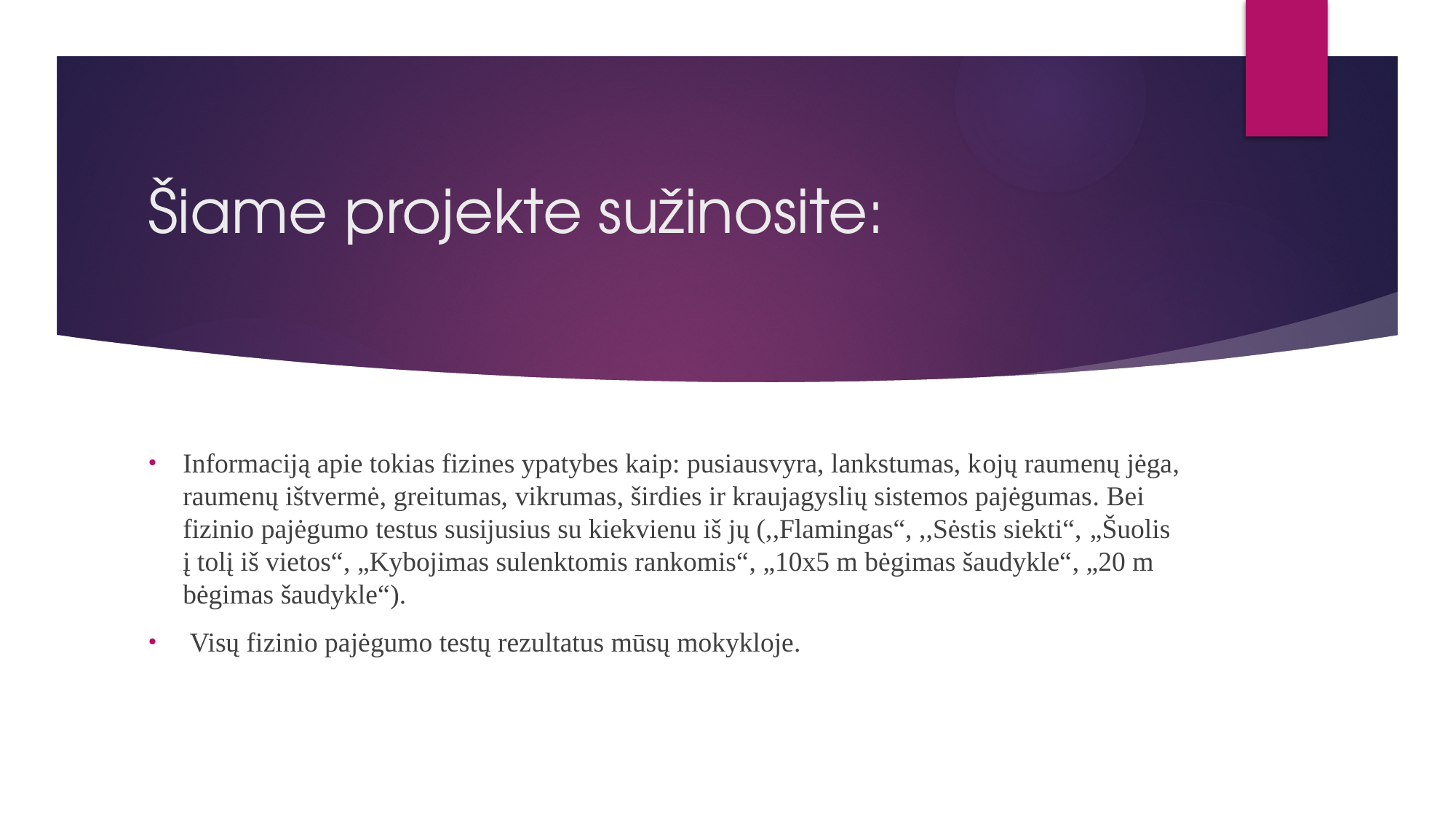

# Šiame projekte sužinosite:
Informaciją apie tokias fizines ypatybes kaip: pusiausvyra, lankstumas, kojų raumenų jėga, raumenų ištvermė, greitumas, vikrumas, širdies ir kraujagyslių sistemos pajėgumas. Bei fizinio pajėgumo testus susijusius su kiekvienu iš jų (,,Flamingas“, ,,Sėstis siekti“, „Šuolis į tolį iš vietos“, „Kybojimas sulenktomis rankomis“, „10x5 m bėgimas šaudykle“, „20 m bėgimas šaudykle“).
 Visų fizinio pajėgumo testų rezultatus mūsų mokykloje.